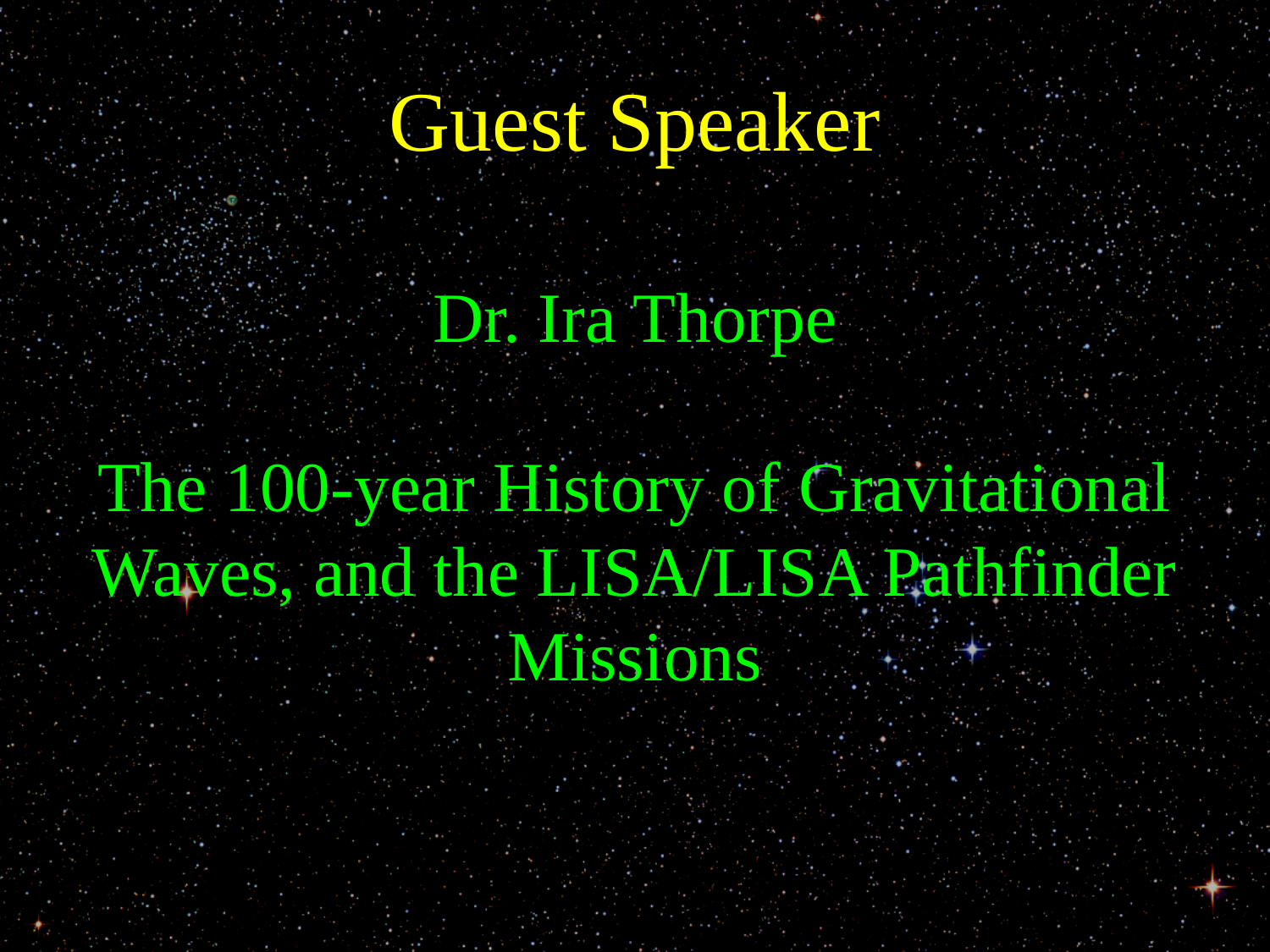

# Guest Speaker
Dr. Ira Thorpe

The 100-year History of Gravitational Waves, and the LISA/LISA Pathfinder Missions